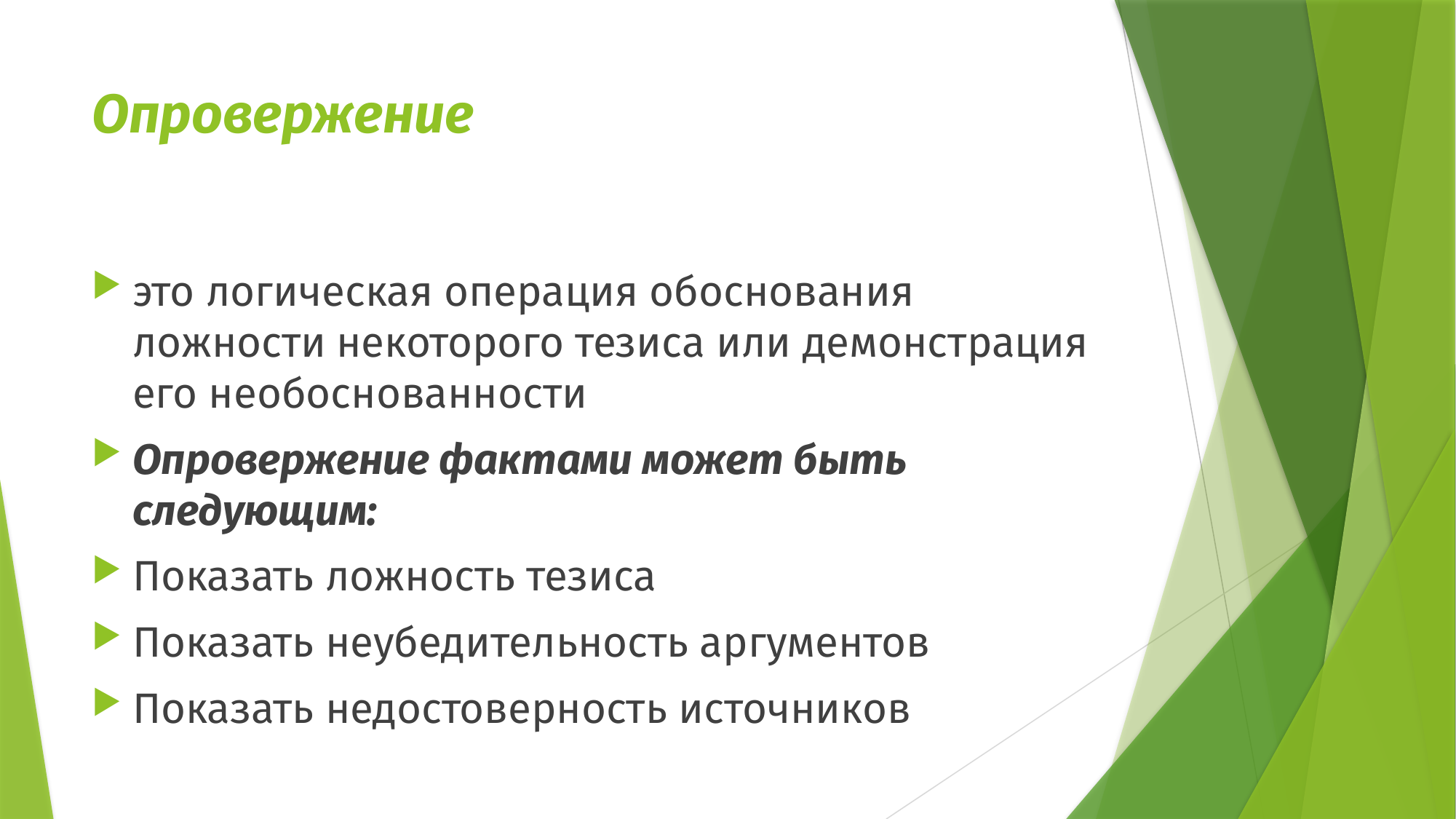

# Опровержение
это логическая операция обоснования ложности некоторого тезиса или демонстрация его необоснованности
Опровержение фактами может быть следующим:
Показать ложность тезиса
Показать неубедительность аргументов
Показать недостоверность источников